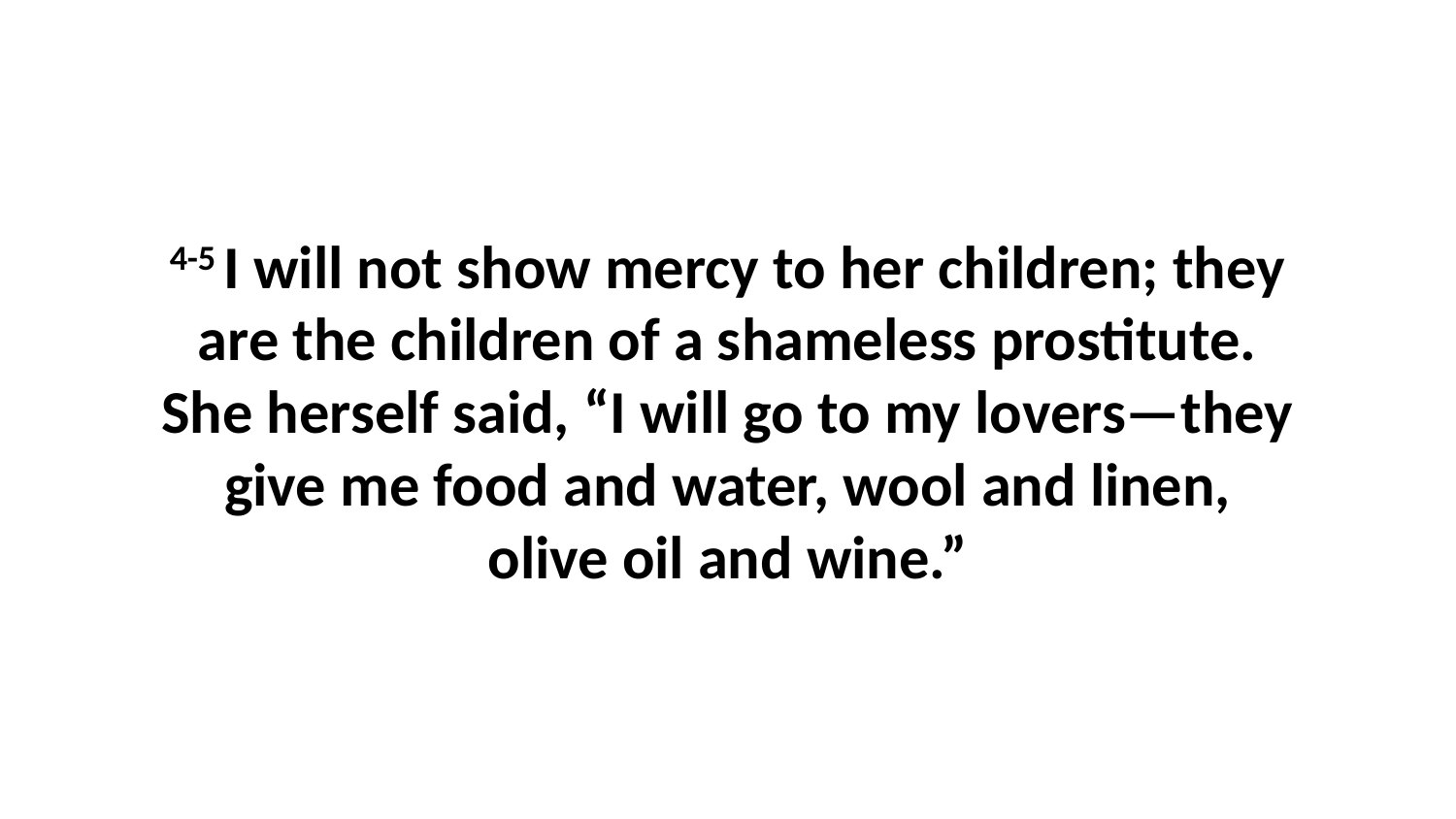

4-5 I will not show mercy to her children; they are the children of a shameless prostitute. She herself said, “I will go to my lovers—they give me food and water, wool and linen, olive oil and wine.”